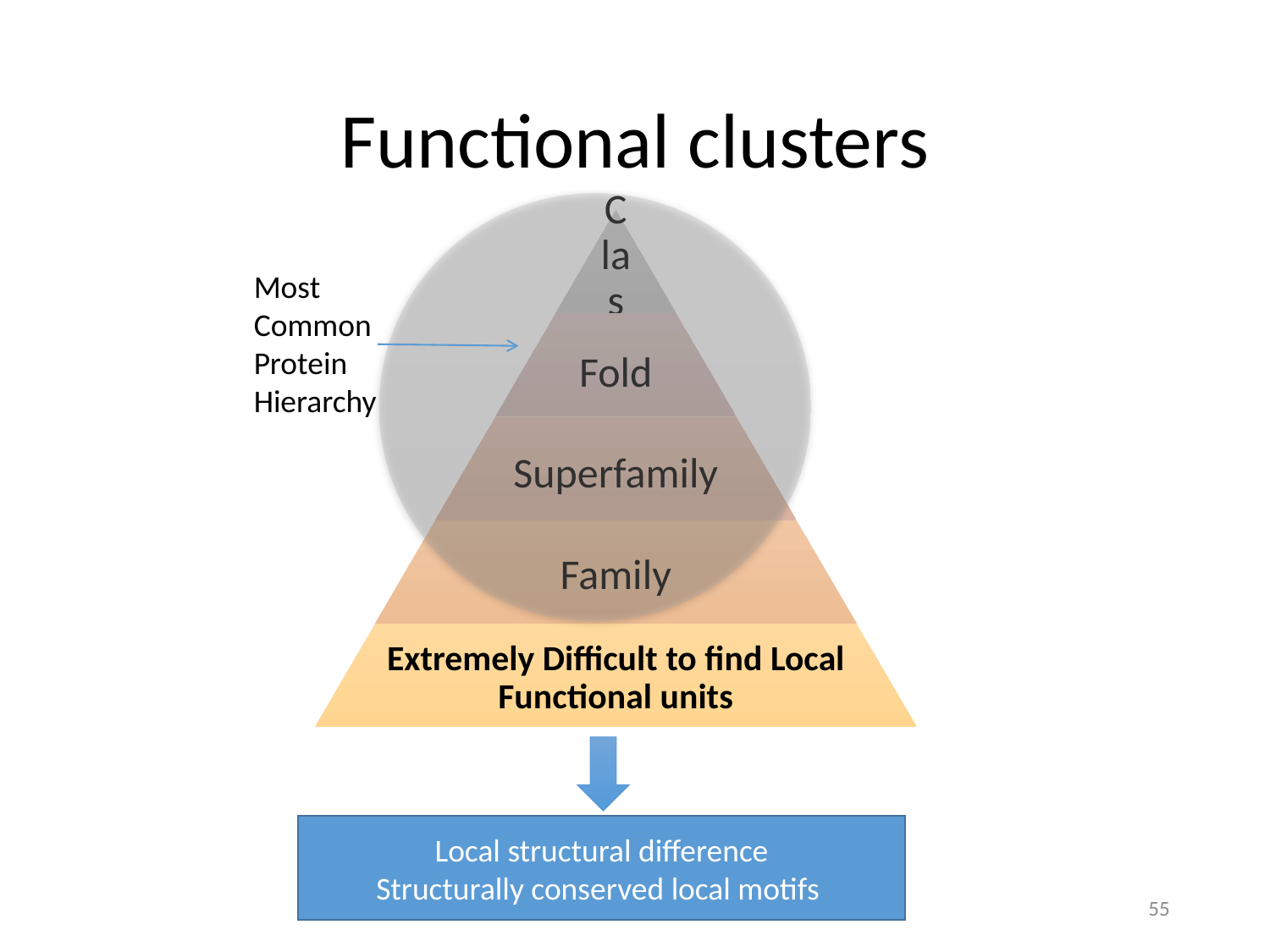

# Functional clusters

Class
Fold
Superfamily
Family
Extremely Difficult to find Local Functional units
Most Common Protein Hierarchy

Local structural difference
Structurally conserved local motifs
55